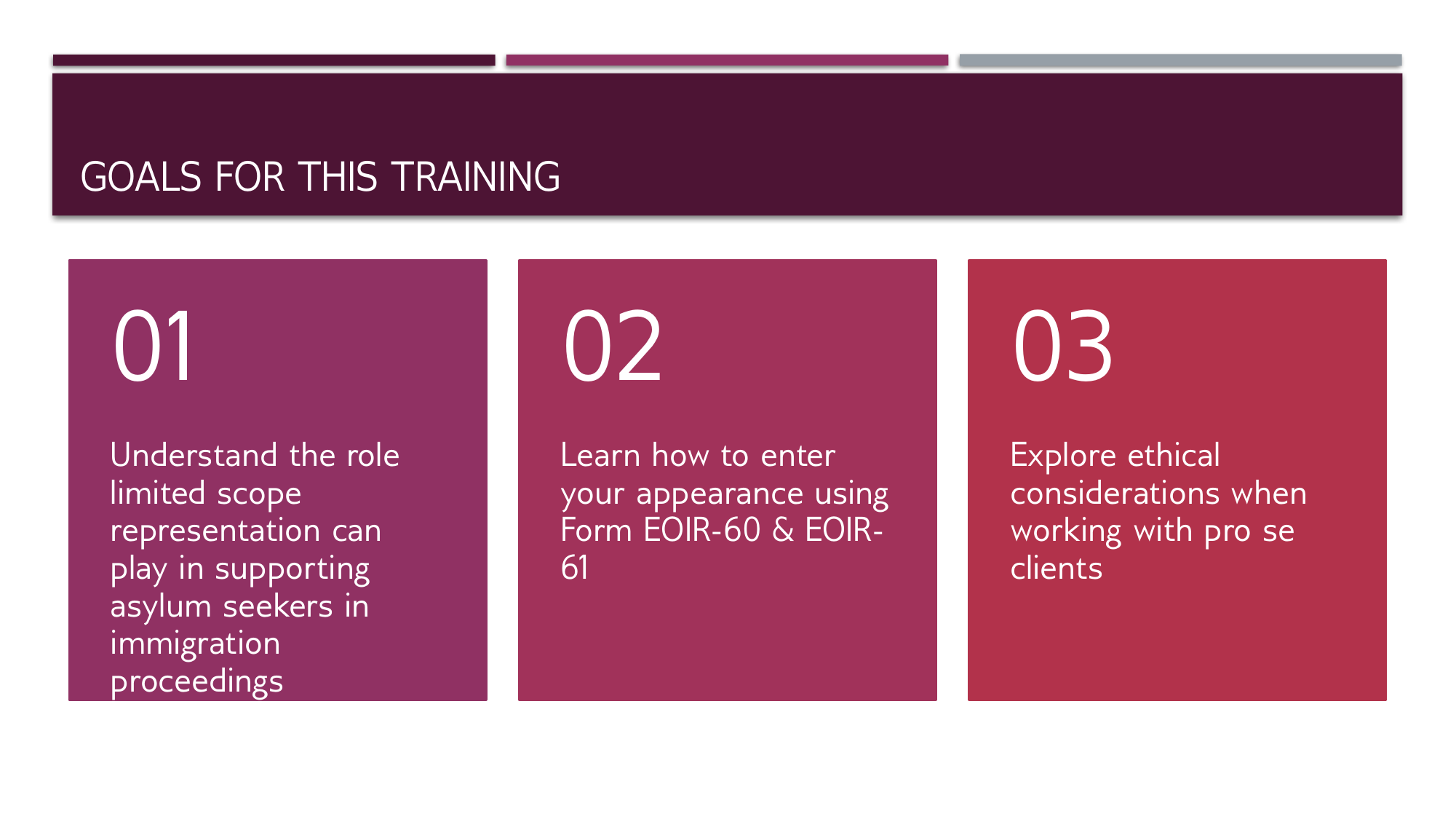

# Goals for this training
Understand the role limited scope representation can play in supporting asylum seekers in immigration proceedings
01
Learn how to enter your appearance using Form EOIR-60 & EOIR-61
02
Explore ethical considerations when working with pro se clients
03